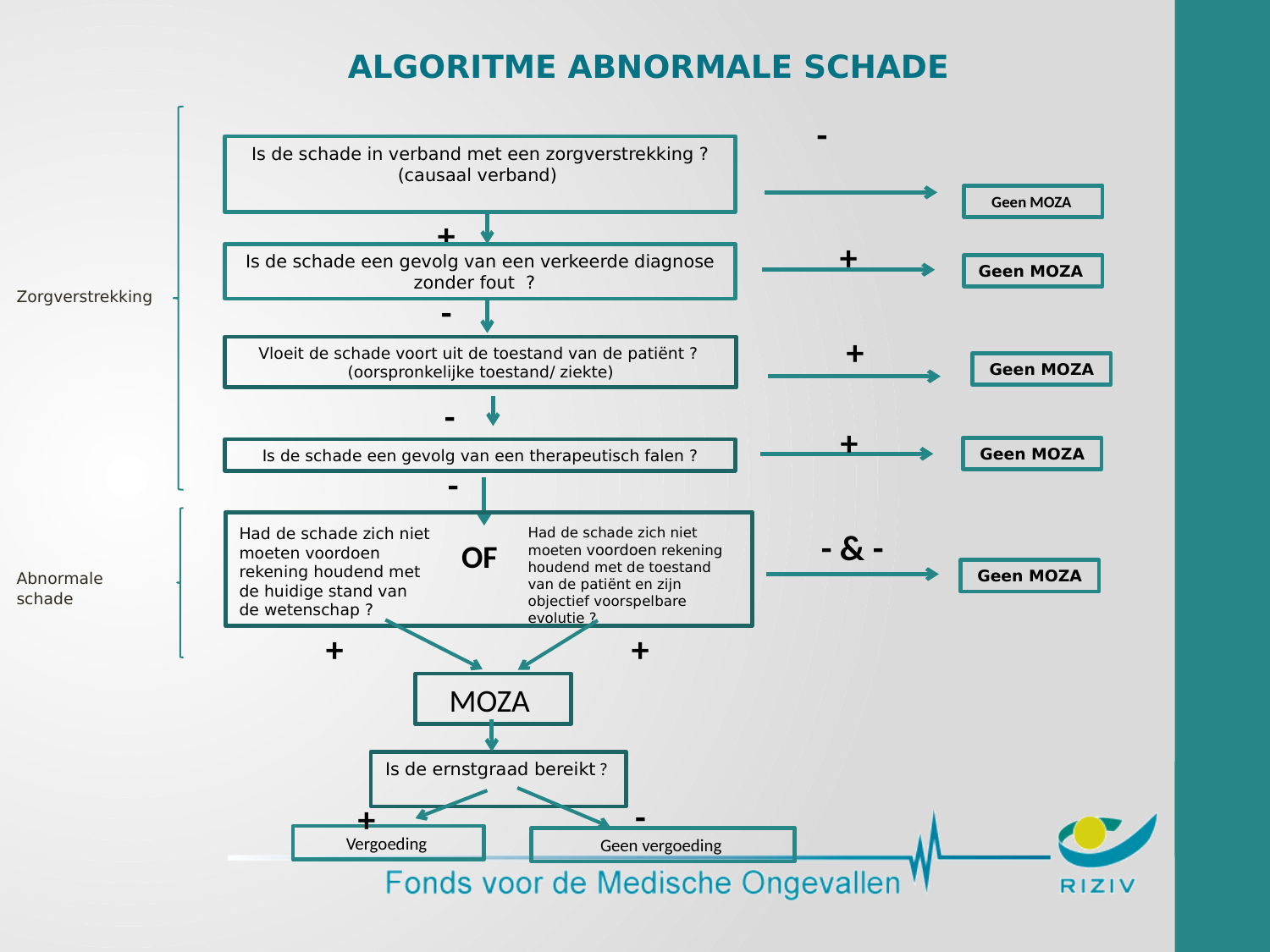

ALGORITME ABNORMALE SCHADE

-
Is de schade in verband met een zorgverstrekking ? (causaal verband)

Geen MOZA
+
+
Is de schade een gevolg van een verkeerde diagnose zonder fout  ?
Geen MOZA
Zorgverstrekking
-
+
Vloeit de schade voort uit de toestand van de patiënt ?
(oorspronkelijke toestand/ ziekte)
Geen MOZA
-
+
Geen MOZA
Is de schade een gevolg van een therapeutisch falen ?
-

Had de schade zich niet moeten voordoen rekening houdend met de huidige stand van de wetenschap ?
Had de schade zich niet moeten voordoen rekening houdend met de toestand van de patiënt en zijn objectief voorspelbare evolutie ?
- & -
OF
Abnormale
schade
Geen MOZA
+
+
MOZA
Is de ernstgraad bereikt ?
-
+
Vergoeding
Geen vergoeding